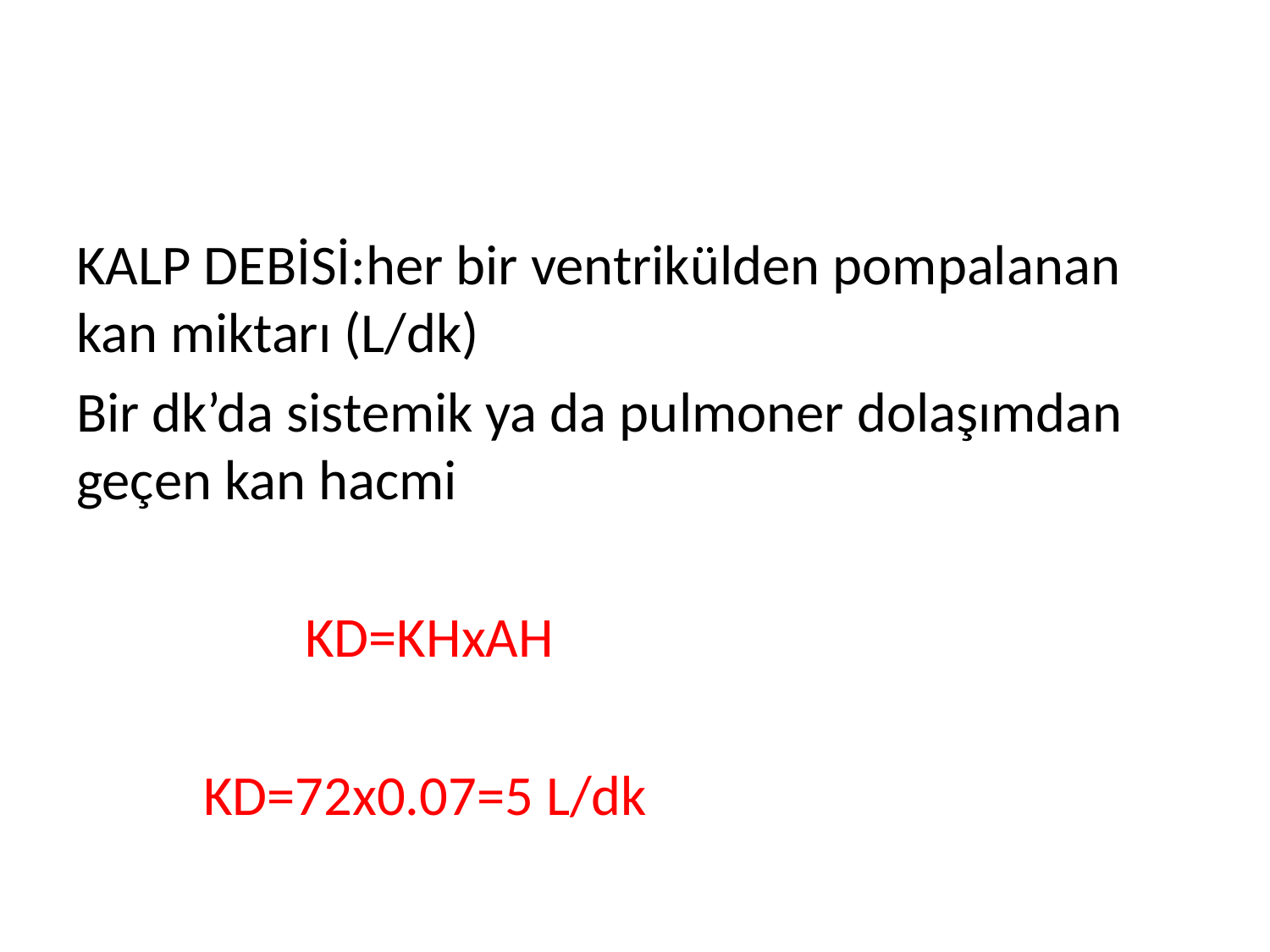

KALP DEBİSİ:her bir ventrikülden pompalanan kan miktarı (L/dk)
Bir dk’da sistemik ya da pulmoner dolaşımdan geçen kan hacmi

                  KD=KHxAH

          KD=72x0.07=5 L/dk